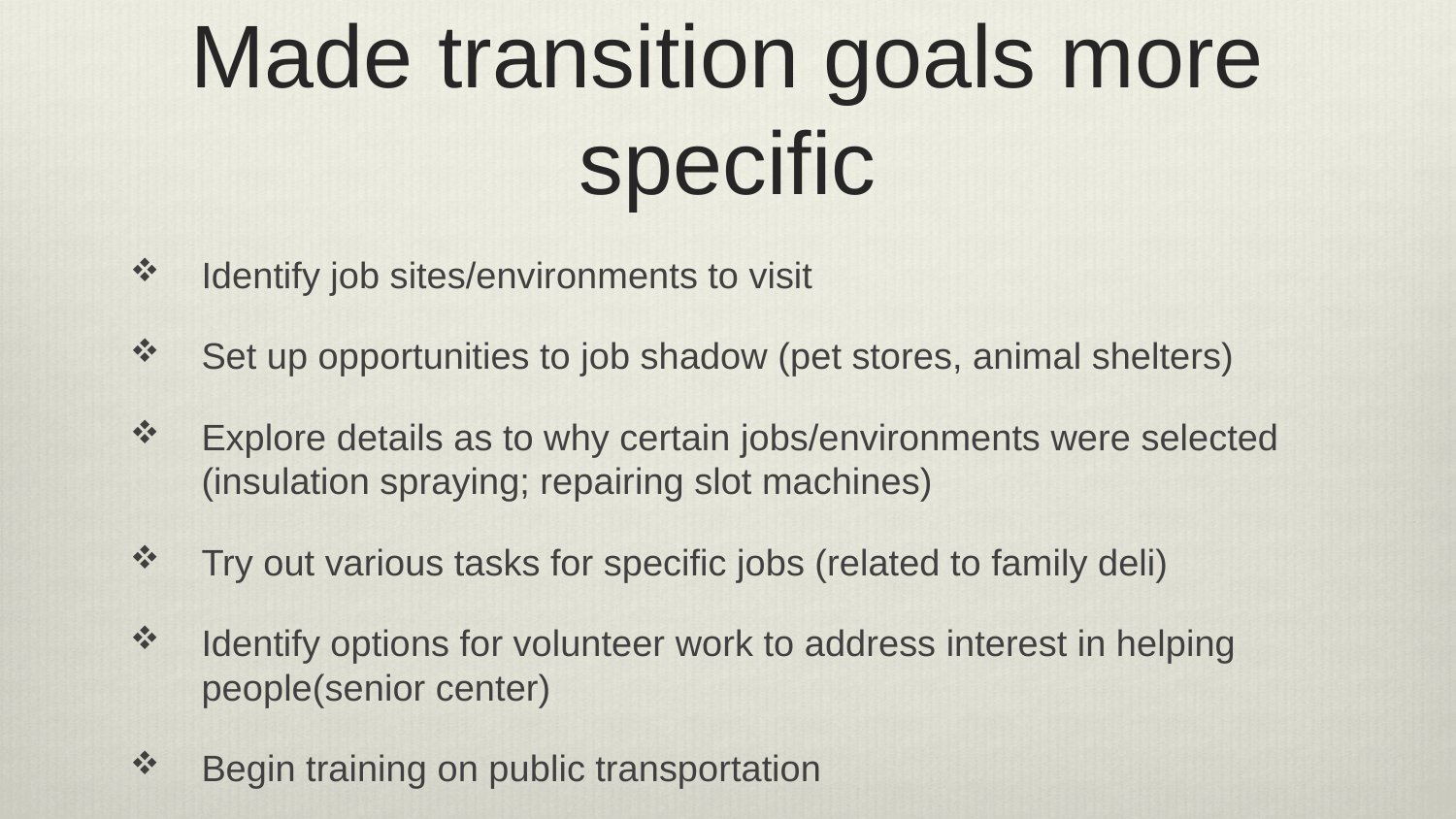

# Made transition goals more specific
Identify job sites/environments to visit
Set up opportunities to job shadow (pet stores, animal shelters)
Explore details as to why certain jobs/environments were selected (insulation spraying; repairing slot machines)
Try out various tasks for specific jobs (related to family deli)
Identify options for volunteer work to address interest in helping people(senior center)
Begin training on public transportation